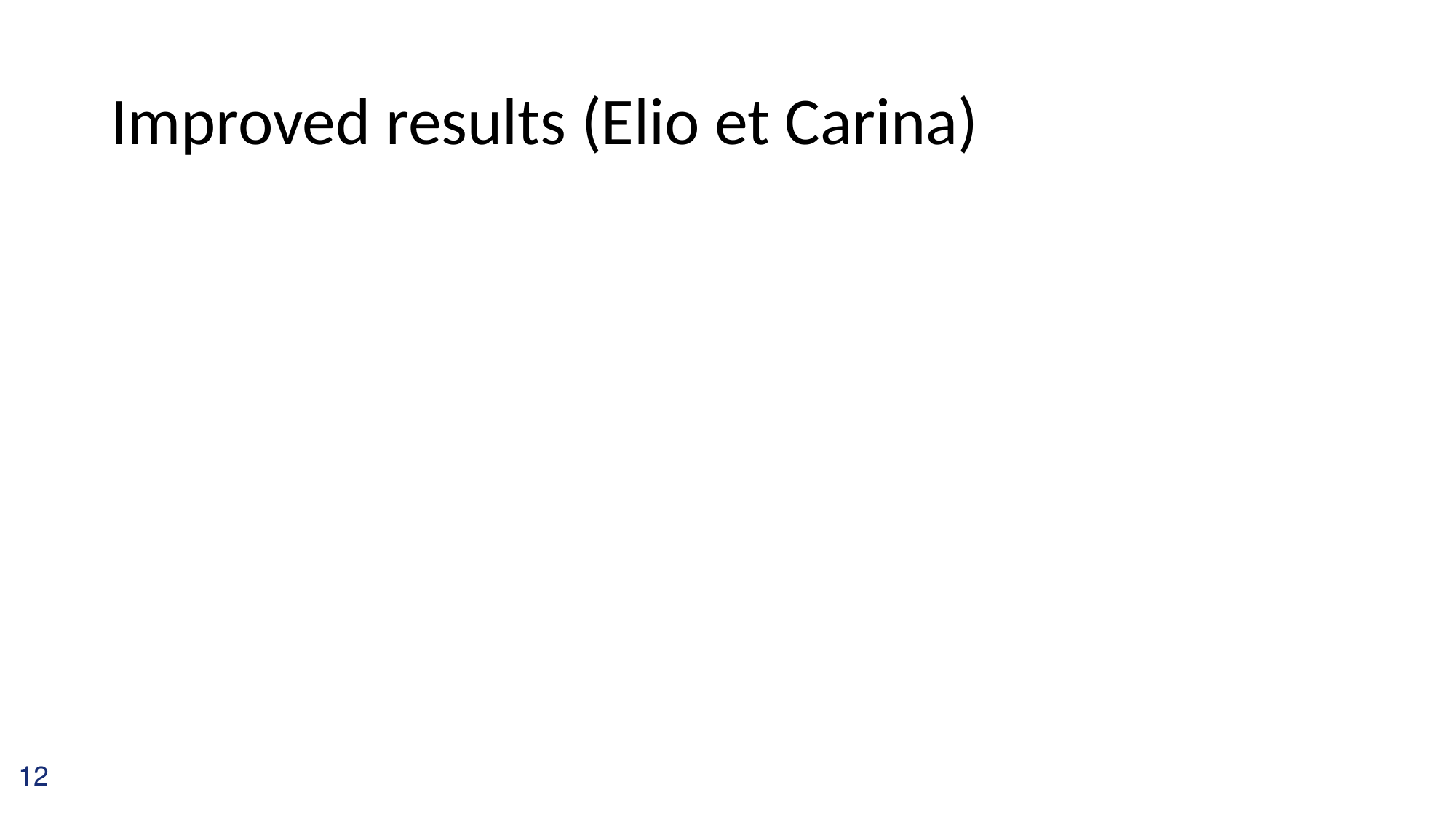

# Improved results (Elio et Carina)

12